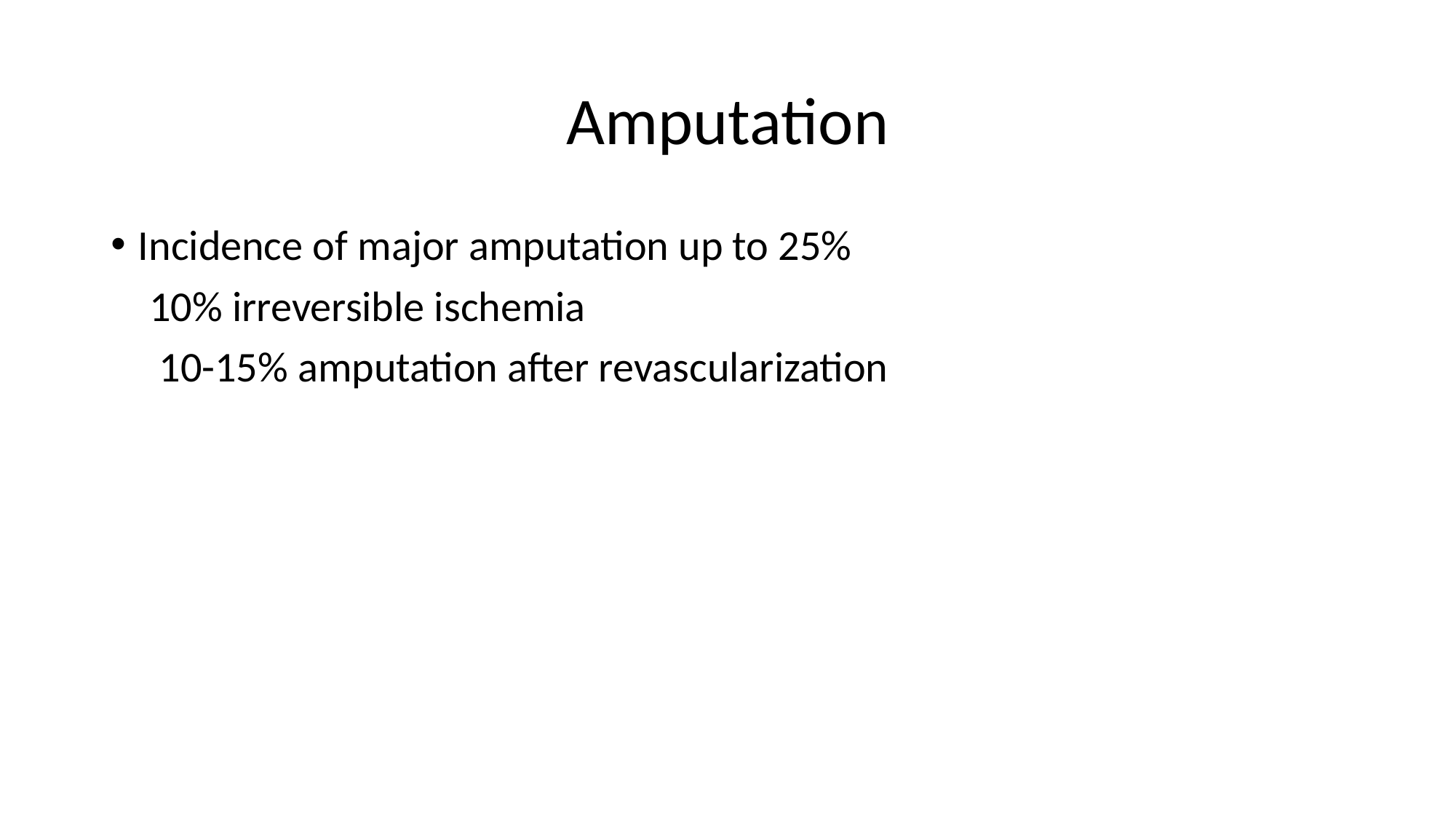

# Amputation
Incidence of major amputation up to 25%
    10% irreversible ischemia
     10-15% amputation after revascularization